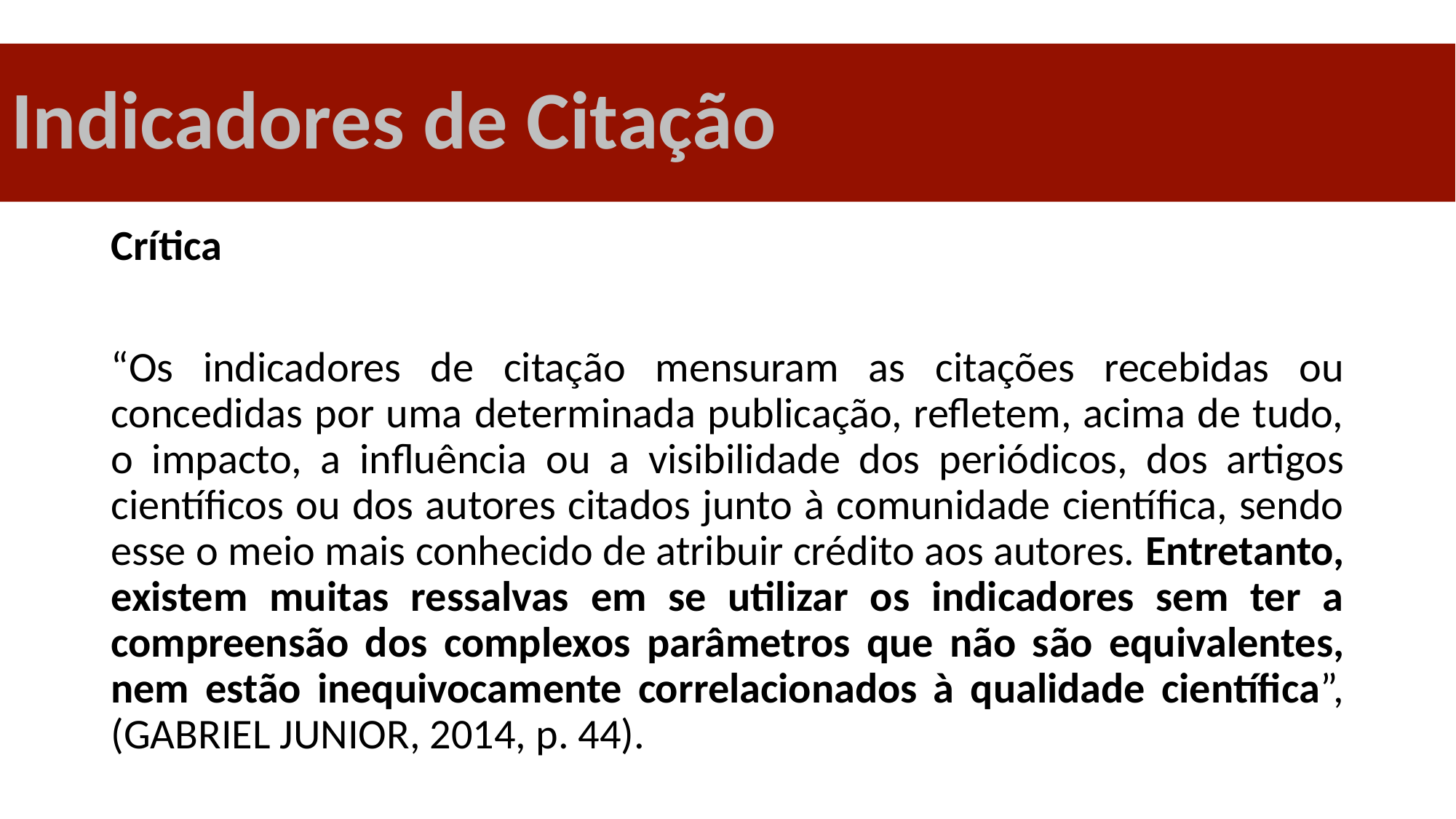

Indicadores de Citação
#
Crítica

“Os indicadores de citação mensuram as citações recebidas ou concedidas por uma determinada publicação, refletem, acima de tudo, o impacto, a influência ou a visibilidade dos periódicos, dos artigos científicos ou dos autores citados junto à comunidade científica, sendo esse o meio mais conhecido de atribuir crédito aos autores. Entretanto, existem muitas ressalvas em se utilizar os indicadores sem ter a compreensão dos complexos parâmetros que não são equivalentes, nem estão inequivocamente correlacionados à qualidade científica”, (GABRIEL JUNIOR, 2014, p. 44).